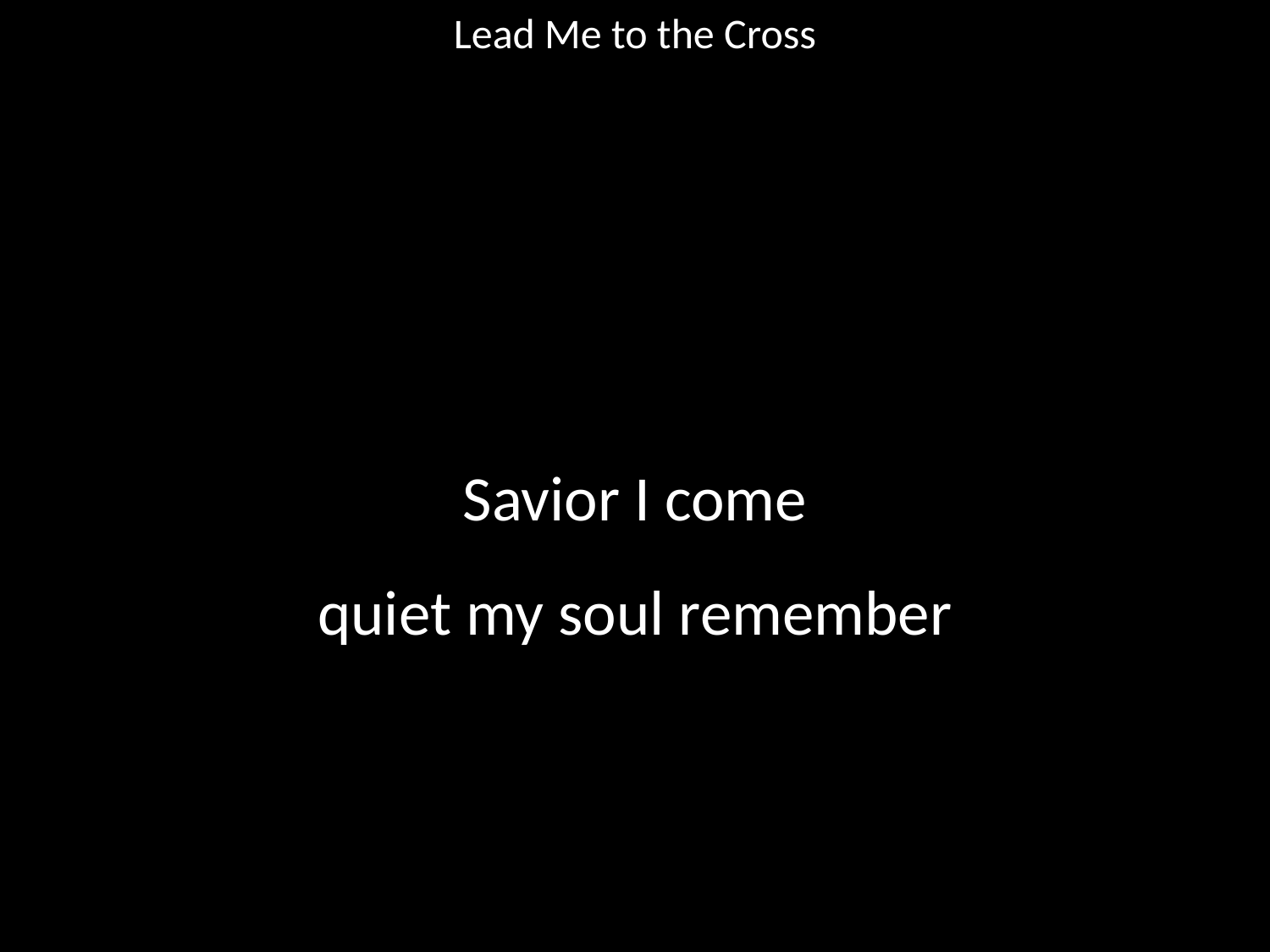

Lead Me to the Cross
#
Savior I come
quiet my soul remember